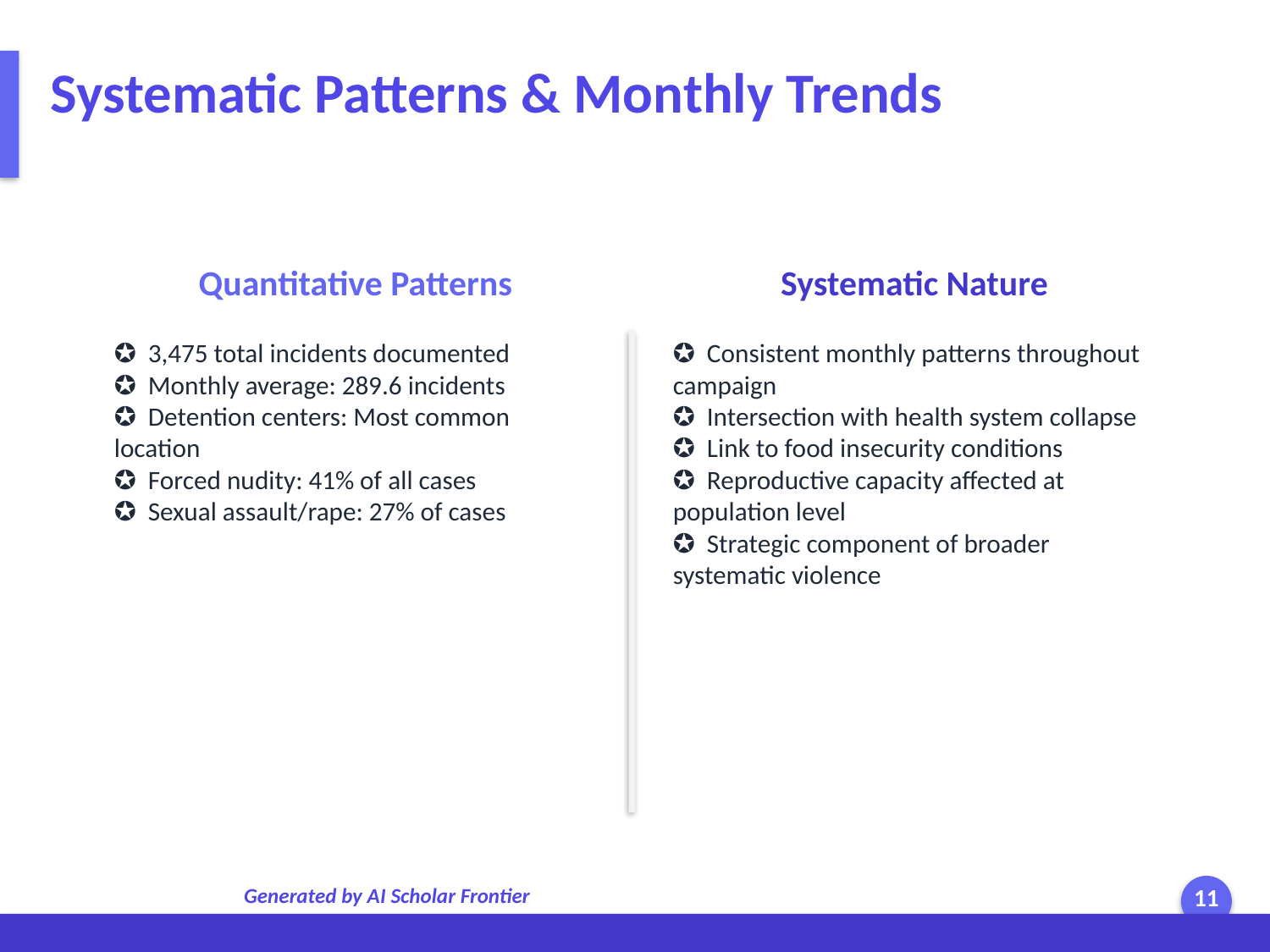

Systematic Patterns & Monthly Trends
Quantitative Patterns
Systematic Nature
✪  3,475 total incidents documented
✪  Monthly average: 289.6 incidents
✪  Detention centers: Most common location
✪  Forced nudity: 41% of all cases
✪  Sexual assault/rape: 27% of cases

✪  Consistent monthly patterns throughout campaign
✪  Intersection with health system collapse
✪  Link to food insecurity conditions
✪  Reproductive capacity affected at population level
✪  Strategic component of broader systematic violence
Generated by AI Scholar Frontier

11